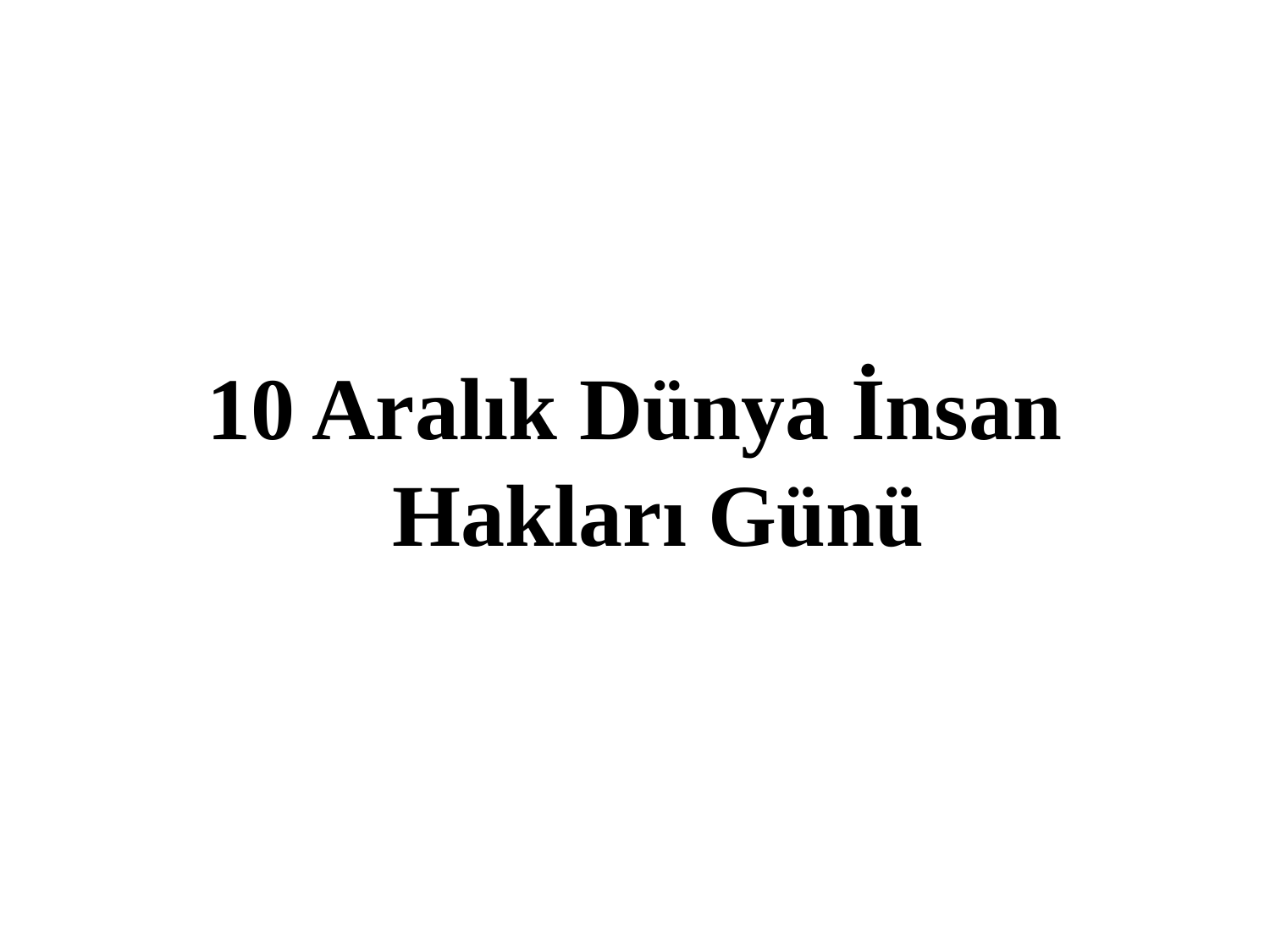

#

10 Aralık Dünya İnsan Hakları Günü